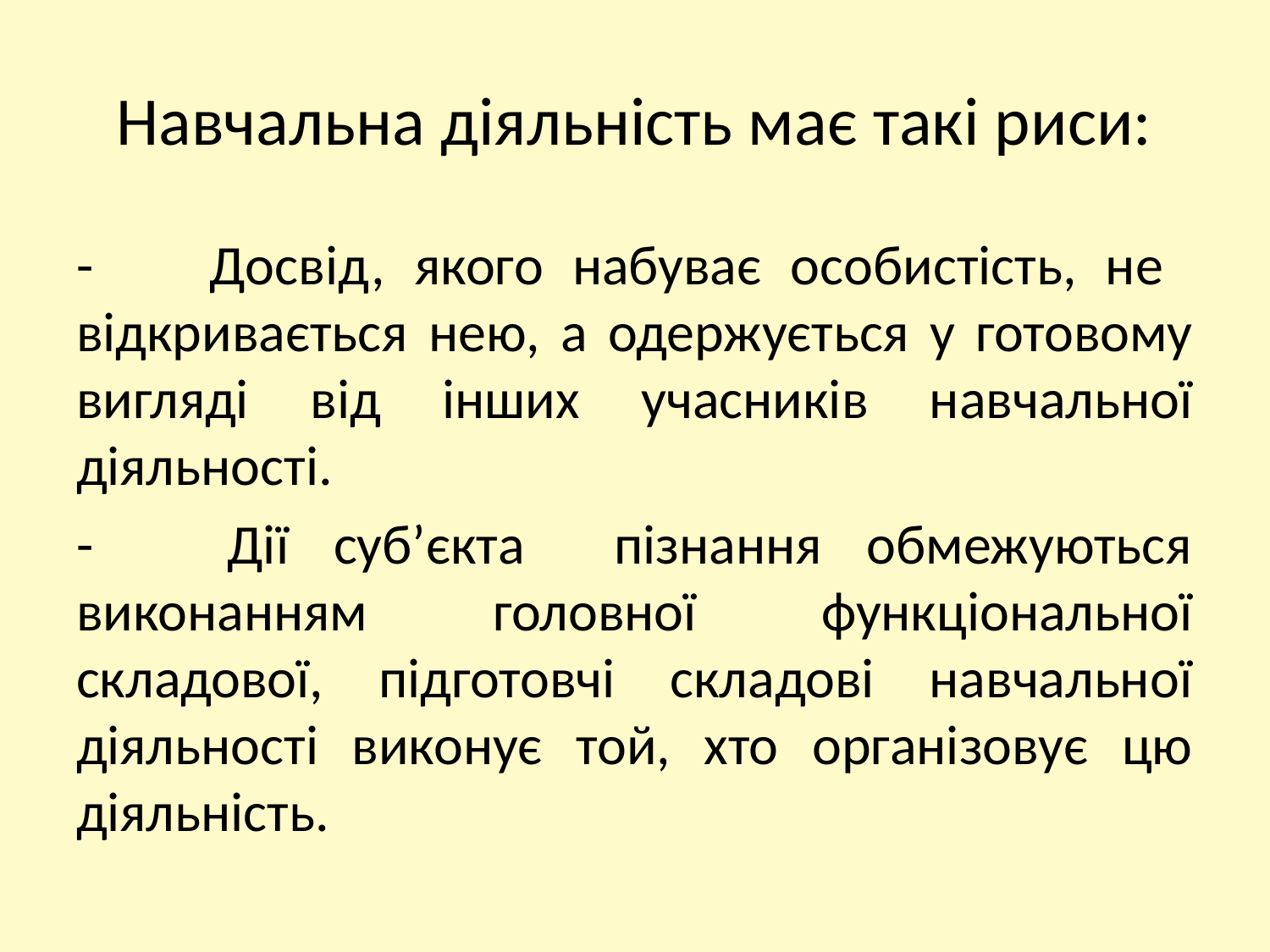

# Навчальна діяльність має такі риси:
-    Досвід, якого набуває особистість, не  відкривається нею, а одержується у готовому вигляді від інших учасників навчальної діяльності.
-   Дії суб’єкта  пізнання обмежуються виконанням головної функціональної складової, підготовчі складові навчальної діяльності виконує той, хто організовує цю діяльність.